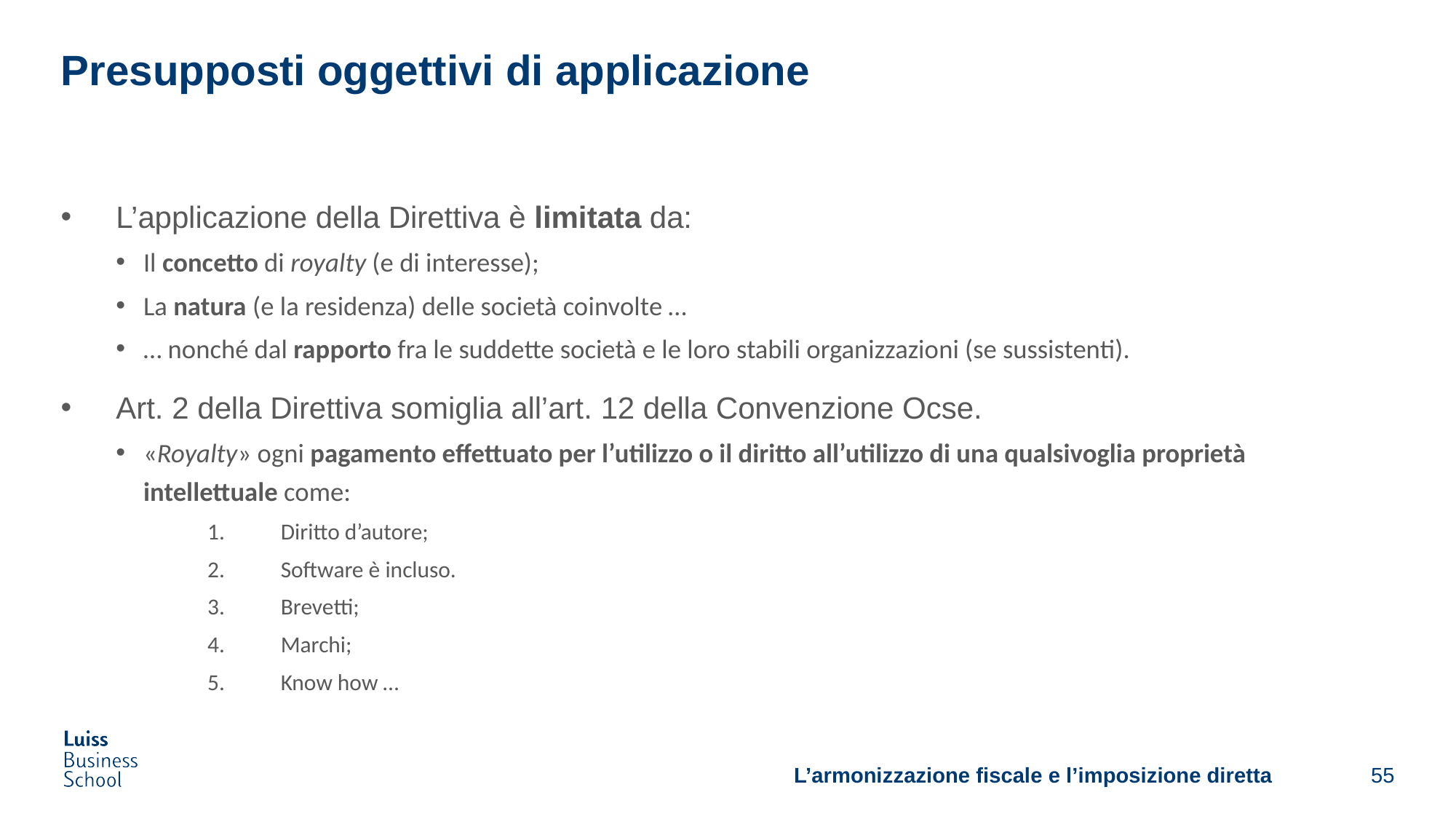

# Presupposti oggettivi di applicazione
L’applicazione della Direttiva è limitata da:
Il concetto di royalty (e di interesse);
La natura (e la residenza) delle società coinvolte …
… nonché dal rapporto fra le suddette società e le loro stabili organizzazioni (se sussistenti).
Art. 2 della Direttiva somiglia all’art. 12 della Convenzione Ocse.
«Royalty» ogni pagamento effettuato per l’utilizzo o il diritto all’utilizzo di una qualsivoglia proprietà intellettuale come:
Diritto d’autore;
Software è incluso.
Brevetti;
Marchi;
Know how …
L’armonizzazione fiscale e l’imposizione diretta
55